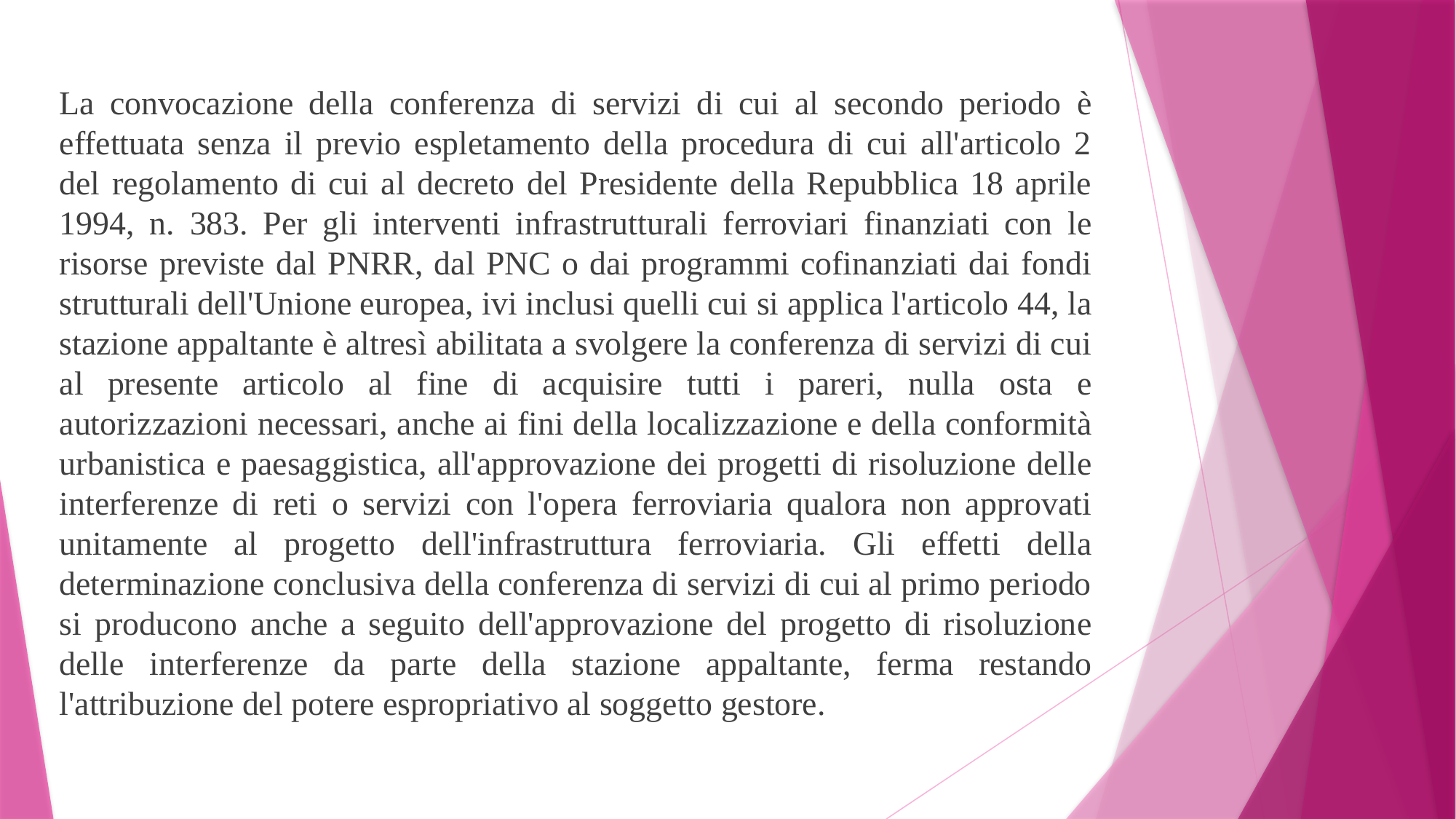

La convocazione della conferenza di servizi di cui al secondo periodo è effettuata senza il previo espletamento della procedura di cui all'articolo 2 del regolamento di cui al decreto del Presidente della Repubblica 18 aprile 1994, n. 383. Per gli interventi infrastrutturali ferroviari finanziati con le risorse previste dal PNRR, dal PNC o dai programmi cofinanziati dai fondi strutturali dell'Unione europea, ivi inclusi quelli cui si applica l'articolo 44, la stazione appaltante è altresì abilitata a svolgere la conferenza di servizi di cui al presente articolo al fine di acquisire tutti i pareri, nulla osta e autorizzazioni necessari, anche ai fini della localizzazione e della conformità urbanistica e paesaggistica, all'approvazione dei progetti di risoluzione delle interferenze di reti o servizi con l'opera ferroviaria qualora non approvati unitamente al progetto dell'infrastruttura ferroviaria. Gli effetti della determinazione conclusiva della conferenza di servizi di cui al primo periodo si producono anche a seguito dell'approvazione del progetto di risoluzione delle interferenze da parte della stazione appaltante, ferma restando l'attribuzione del potere espropriativo al soggetto gestore.